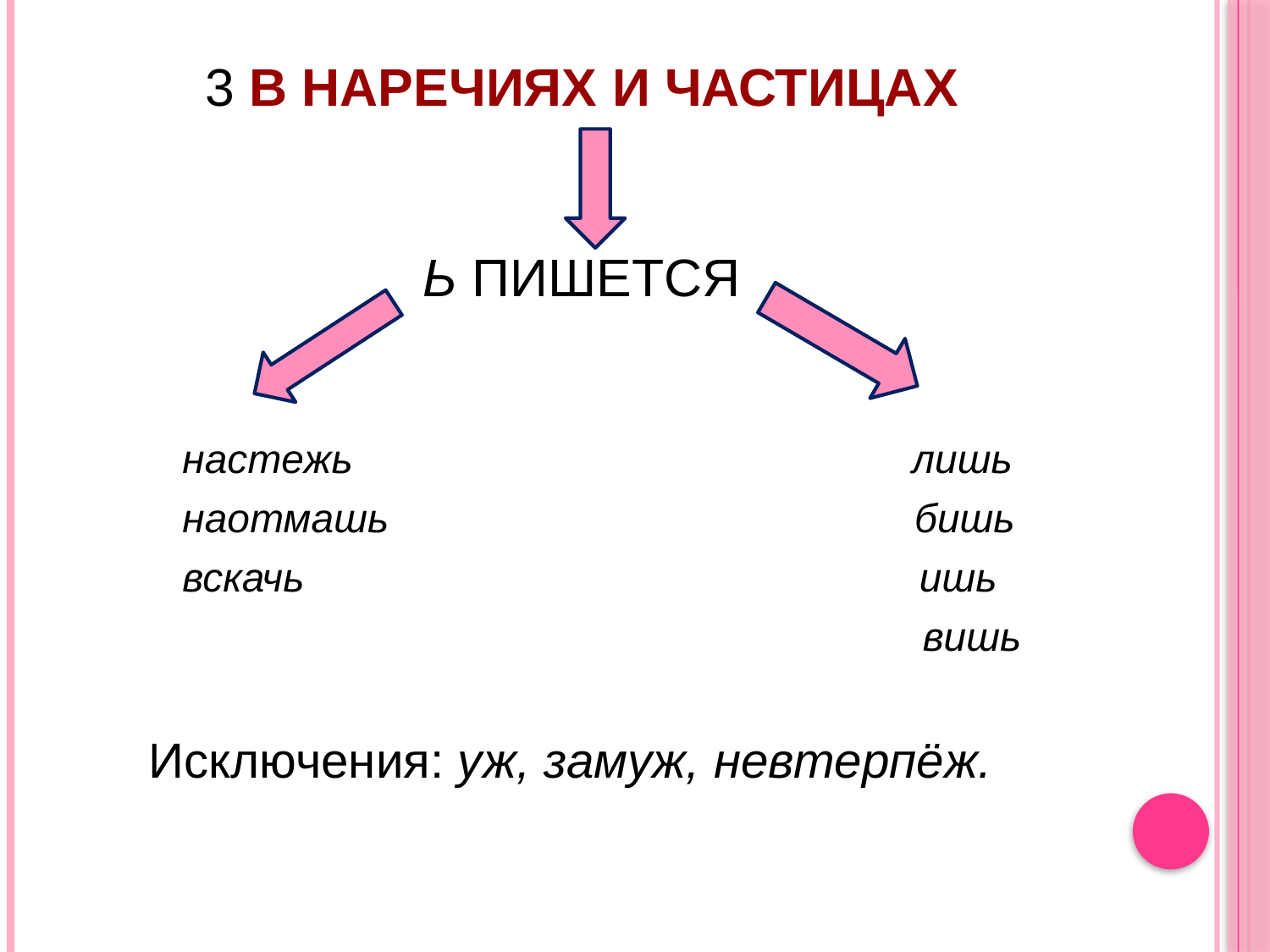

# 3 В наречиях и частицах   Ь пишется

    настежь                                                  лишь
    наотмашь                                               бишь
    вскачь                                                       ишь
                                                                      вишь

 Исключения: уж, замуж, невтерпёж.